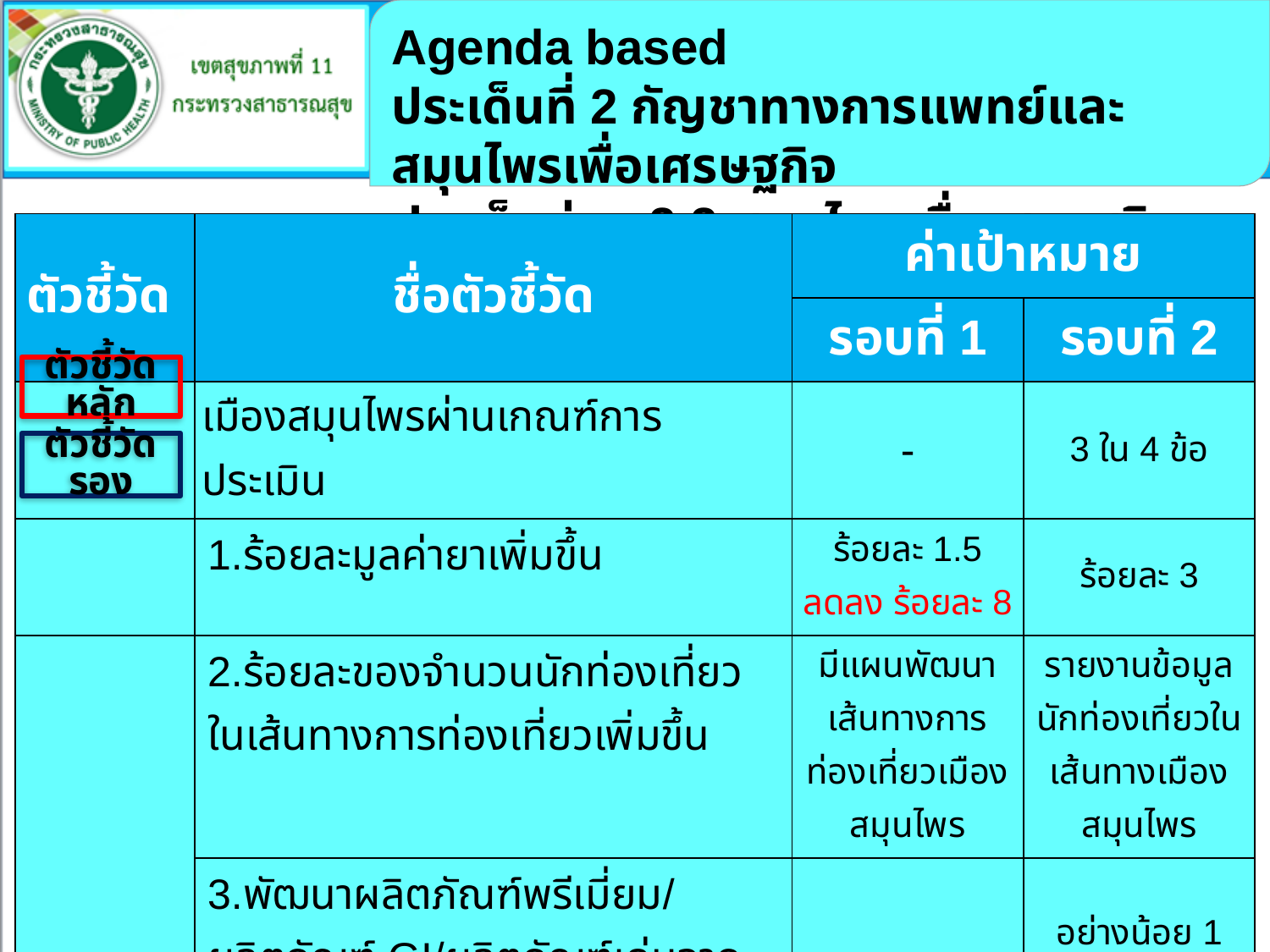

Agenda based
ประเด็นที่ 2 กัญชาทางการแพทย์และสมุนไพรเพื่อเศรษฐกิจ
ประเด็นย่อย 2.2 สมุนไพรเพื่อเศรษฐกิจ

| ตัวชี้วัด | ชื่อตัวชี้วัด | ค่าเป้าหมาย |  |
| --- | --- | --- | --- |
|  |  | รอบที่ 1 | รอบที่ 2 |
|  | เมืองสมุนไพรผ่านเกณฑ์การประเมิน | - | 3 ใน 4 ข้อ |
|  | 1.ร้อยละมูลค่ายาเพิ่มขึ้น | ร้อยละ 1.5 ลดลง ร้อยละ 8 | ร้อยละ 3 |
|  | 2.ร้อยละของจำนวนนักท่องเที่ยวในเส้นทางการท่องเที่ยวเพิ่มขึ้น | มีแผนพัฒนาเส้นทางการท่องเที่ยวเมืองสมุนไพร | รายงานข้อมูลนักท่องเที่ยวในเส้นทางเมืองสมุนไพร |
|  | 3.พัฒนาผลิตภัณฑ์พรีเมี่ยม/ผลิตภัณฑ์ GI/ผลิตภัณฑ์เด่นจากสมุนไพร |  | อย่างน้อย 1 ผลิตภัณฑ์ |
|  | 4.รายงานข้อมูลมูลค่าการบริโภคสมุนไพรและผลิตภัณฑ์สมุนไพร |  | รายงานมูลค่าการบริโภคสมุนไพรและผลิตภัณฑ์สมุนไพร |
ตัวชี้วัดหลัก
ตัวชี้วัดรอง